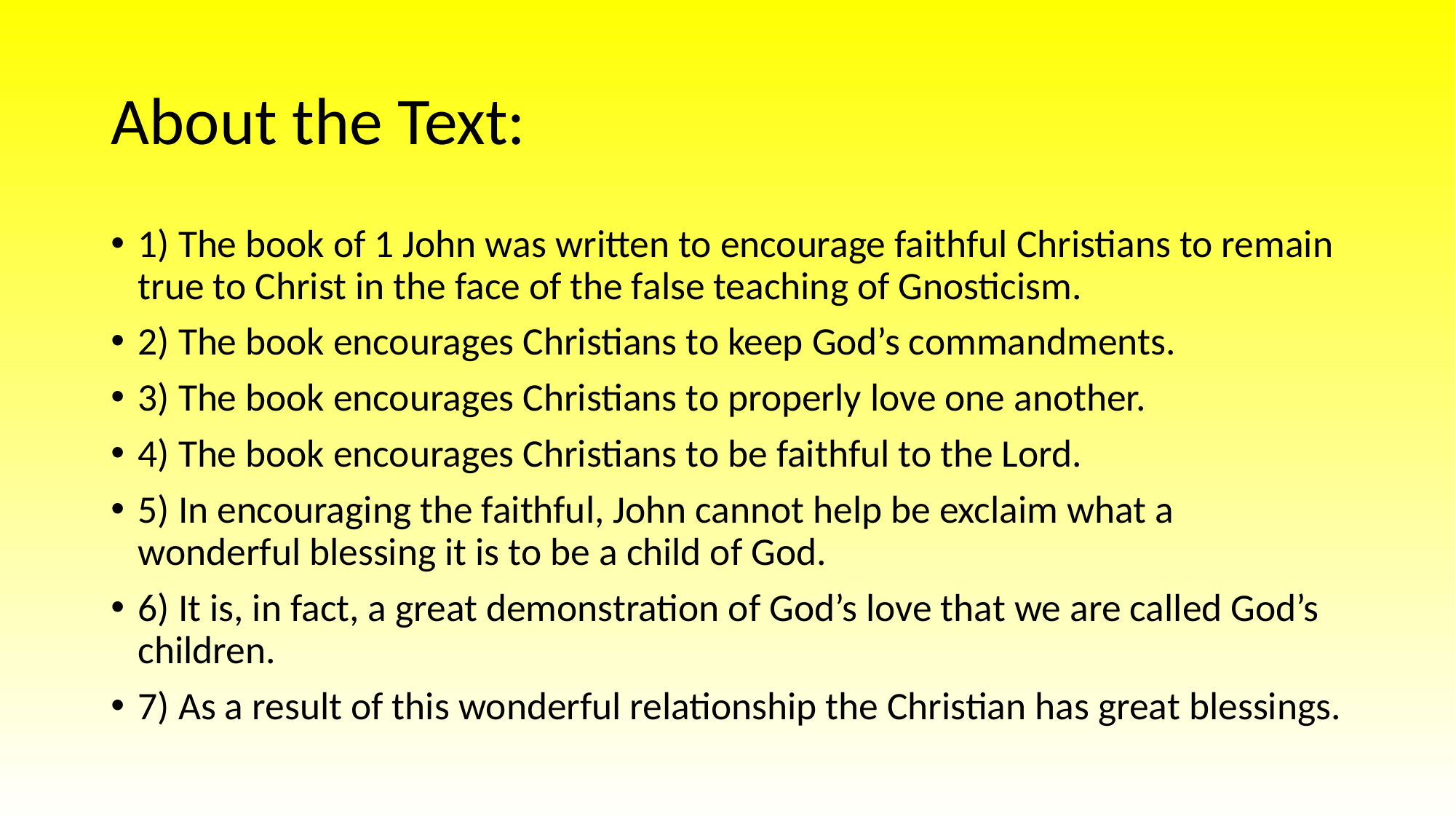

# About the Text:
1) The book of 1 John was written to encourage faithful Christians to remain true to Christ in the face of the false teaching of Gnosticism.
2) The book encourages Christians to keep God’s commandments.
3) The book encourages Christians to properly love one another.
4) The book encourages Christians to be faithful to the Lord.
5) In encouraging the faithful, John cannot help be exclaim what a wonderful blessing it is to be a child of God.
6) It is, in fact, a great demonstration of God’s love that we are called God’s children.
7) As a result of this wonderful relationship the Christian has great blessings.